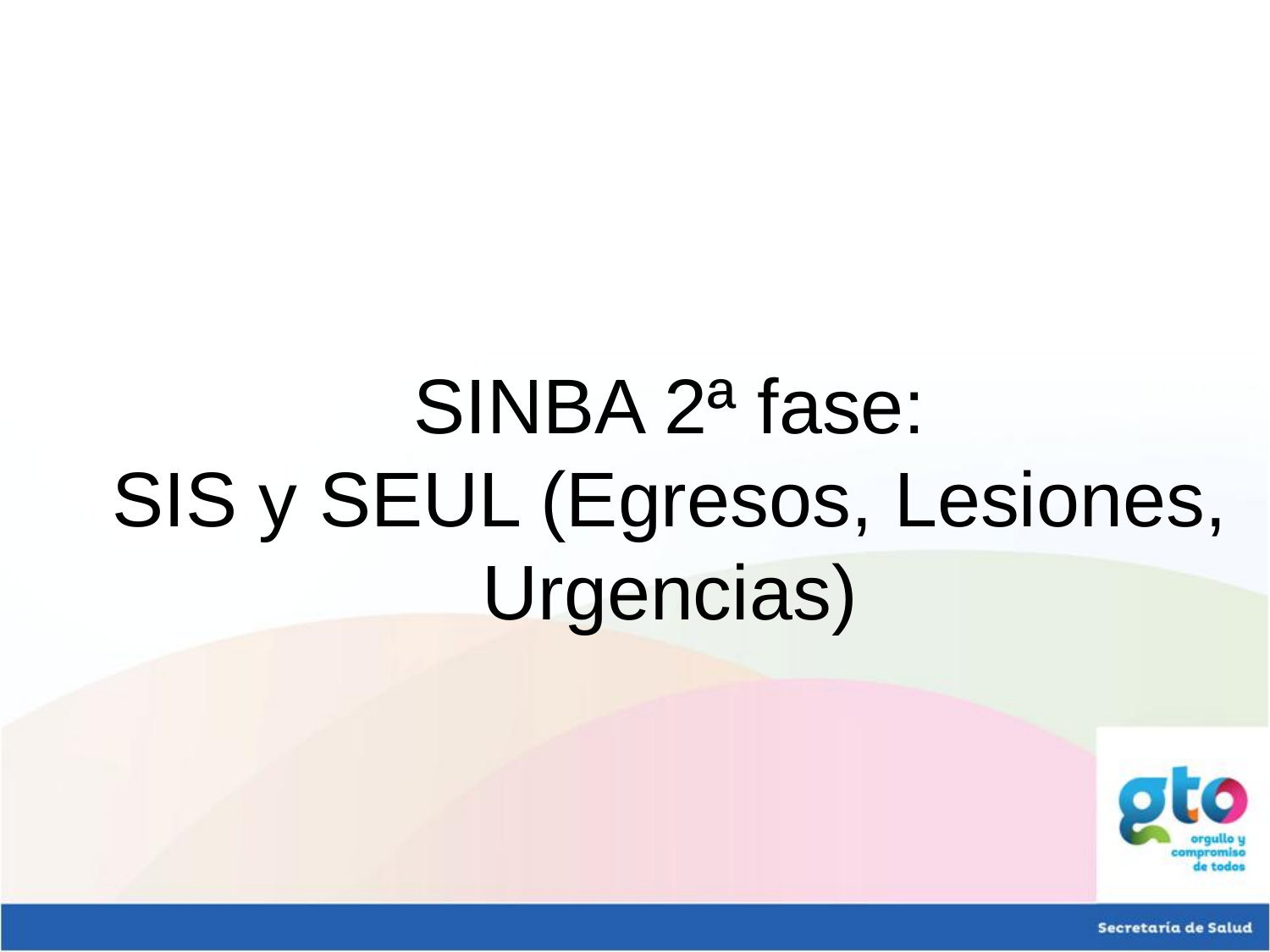

# SINBA 2ª fase: SIS y SEUL (Egresos, Lesiones, Urgencias)